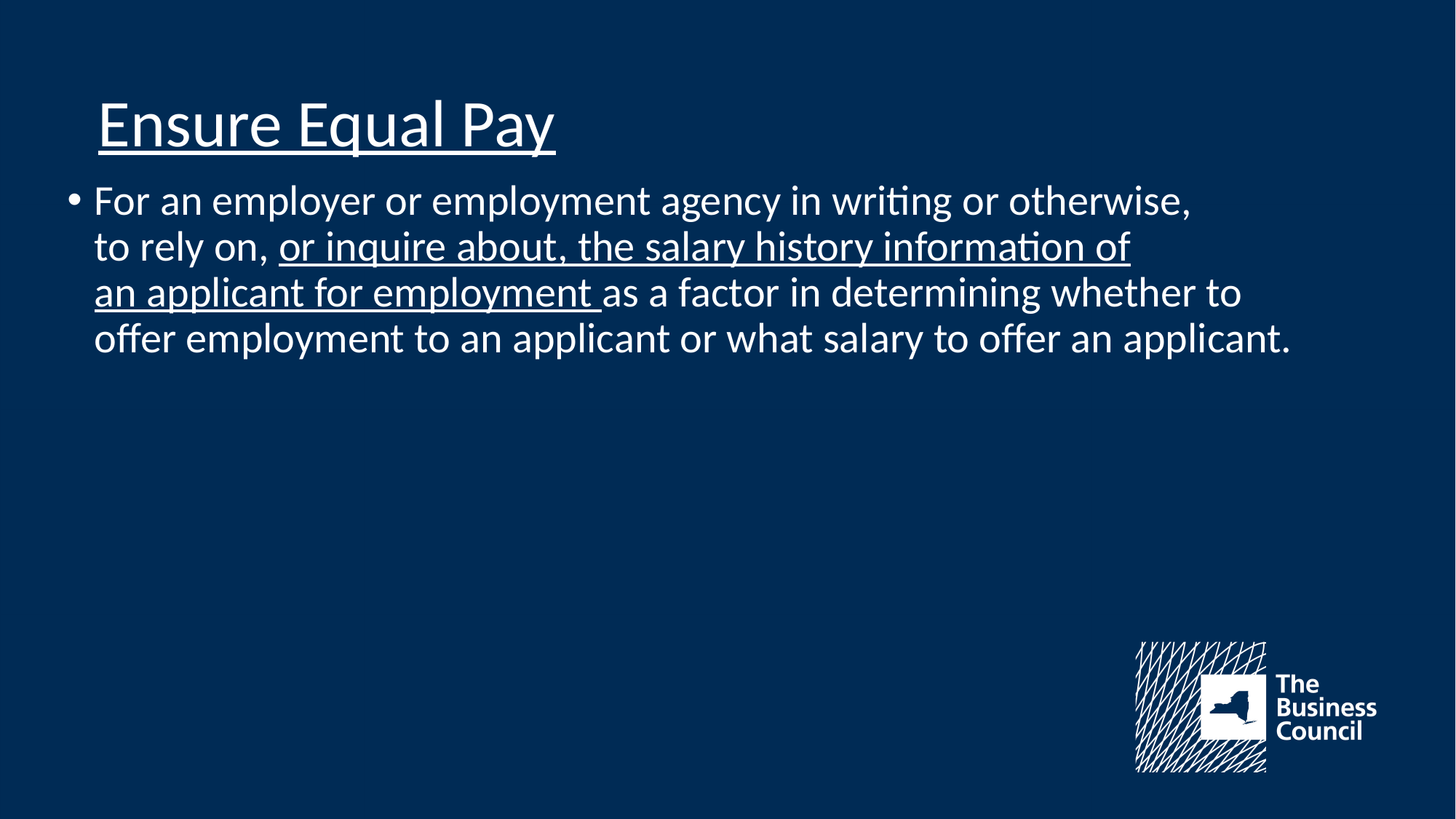

# Ensure Equal Pay
For an employer or employment agency in writing or otherwise, to rely on, or inquire about, the salary history information of an applicant for employment as a factor in determining whether to offer employment to an applicant or what salary to offer an applicant.